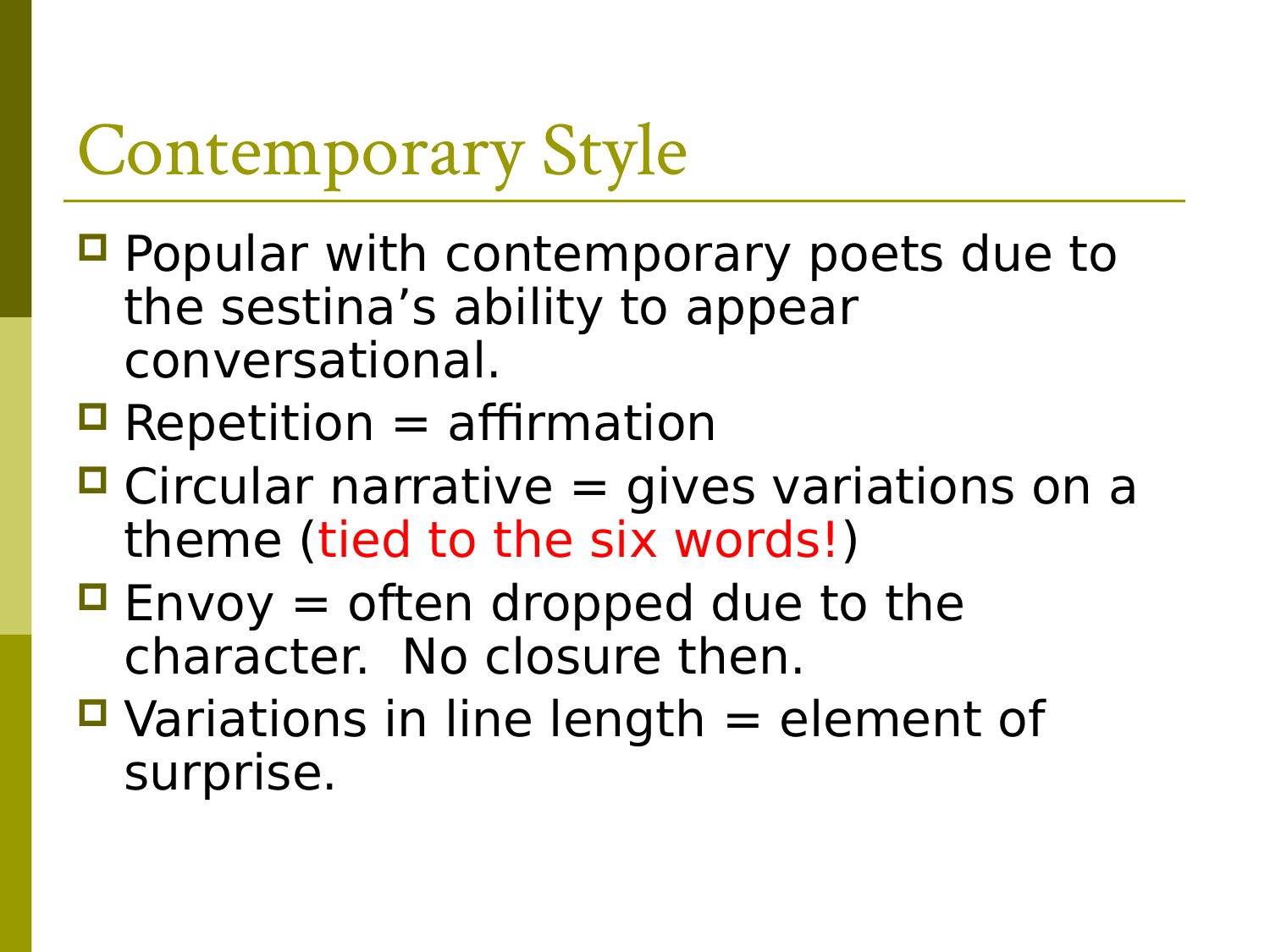

# Contemporary Style
Popular with contemporary poets due to the sestina’s ability to appear conversational.
Repetition = affirmation
Circular narrative = gives variations on a theme (tied to the six words!)
Envoy = often dropped due to the character.  No closure then.
Variations in line length = element of surprise.